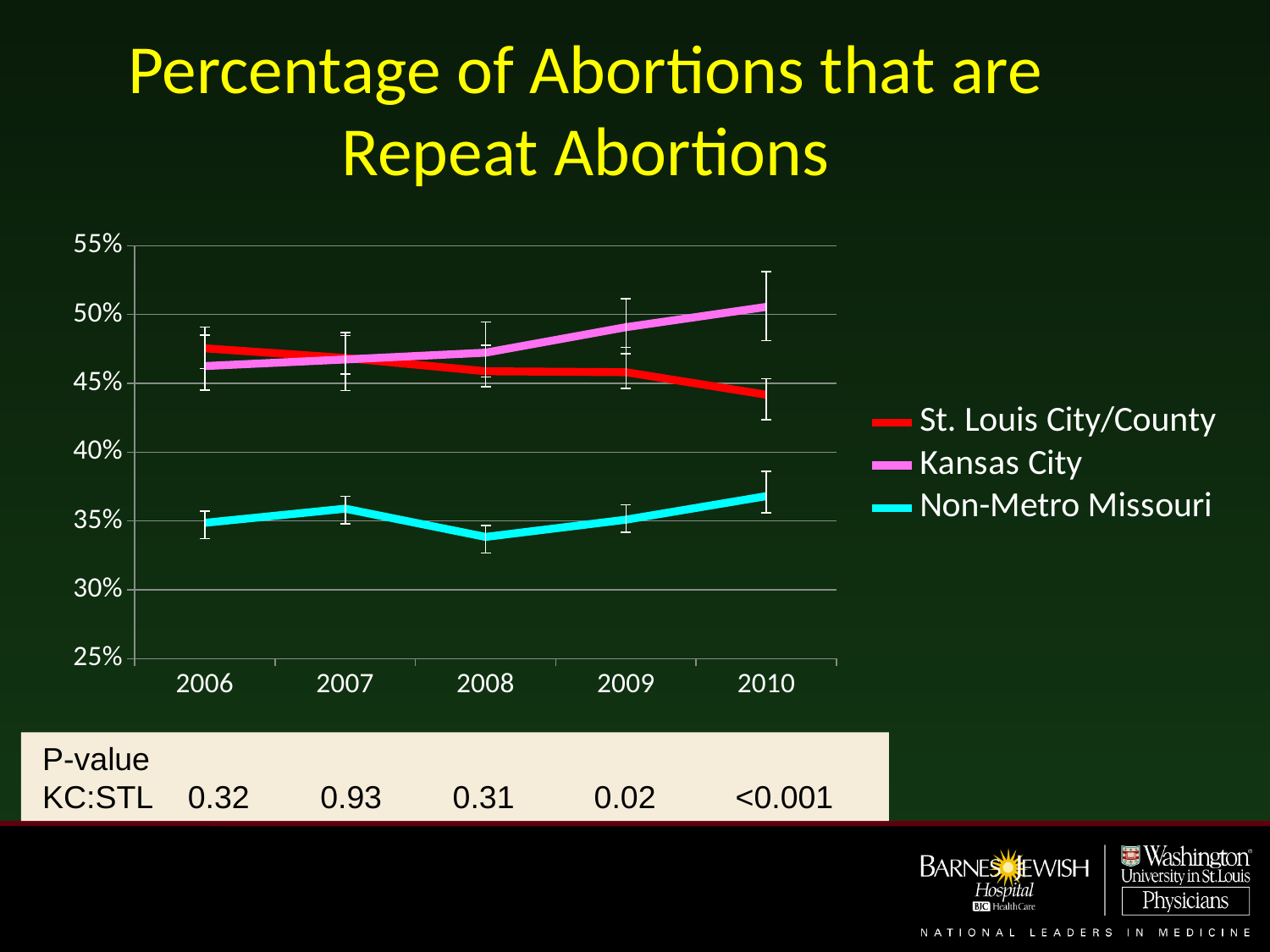

# Percentage of Abortions that are Repeat Abortions

### Chart

| Category | St. Louis City/County | Kansas City | Non-Metro Missouri |
|---|---|---|---|
| 2006.0 | 0.475454545454546 | 0.462569316081331 | 0.348643006263048 |
| 2007.0 | 0.468432253487822 | 0.467345993515516 | 0.358913813459269 |
| 2008.0 | 0.458796296296296 | 0.472303206997085 | 0.338401559454191 |
| 2009.0 | 0.458097686375321 | 0.490823282642896 | 0.350936628138701 |
| 2010.0 | 0.441722972972974 | 0.505558806319487 | 0.368026460859979 |
 P-value
 KC:STL    0.32        0.93        0.31         0.02         <0.001